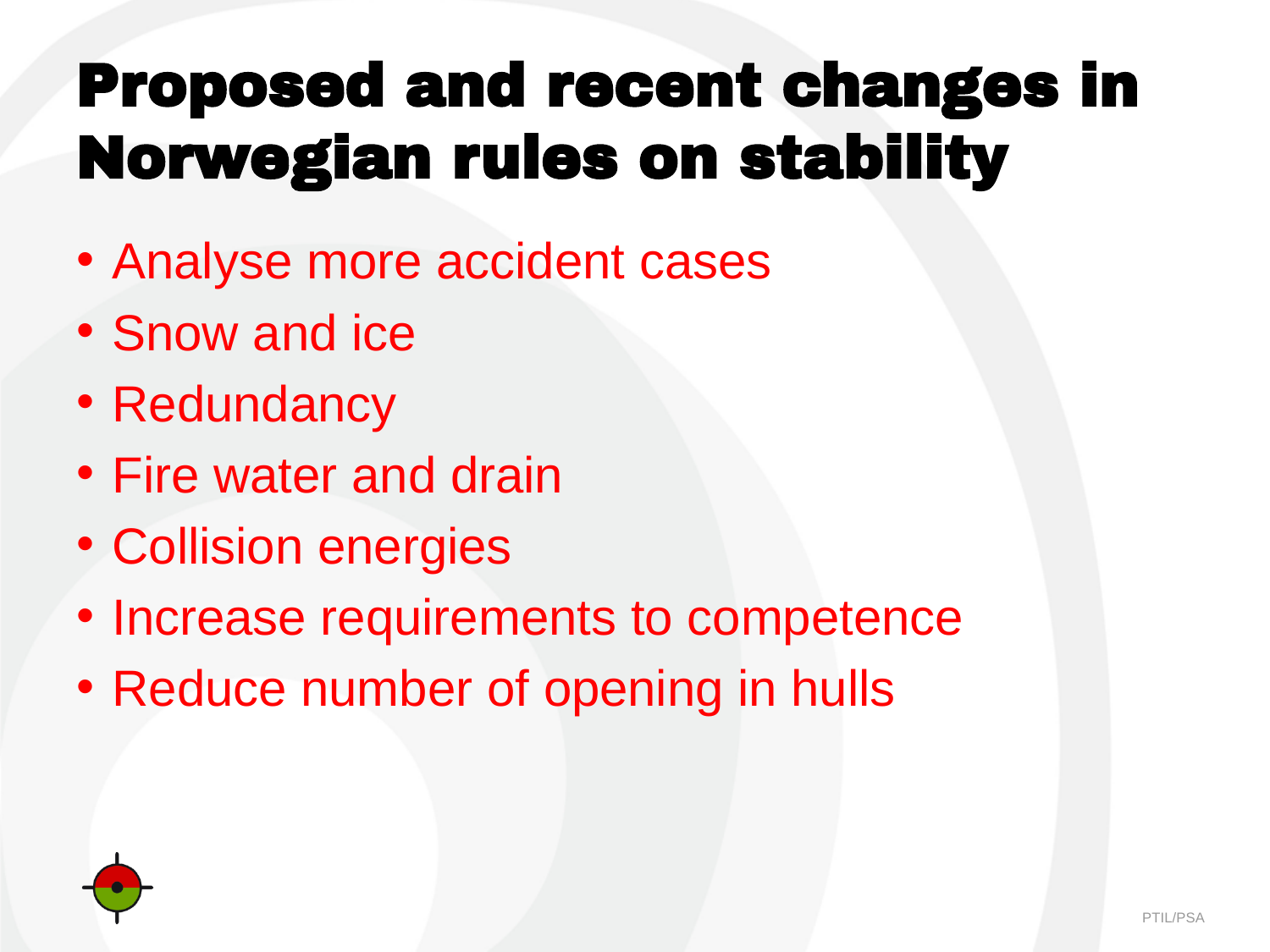

# Proposed and recent changes in Norwegian rules on stability
Analyse more accident cases
Snow and ice
Redundancy
Fire water and drain
Collision energies
Increase requirements to competence
Reduce number of opening in hulls